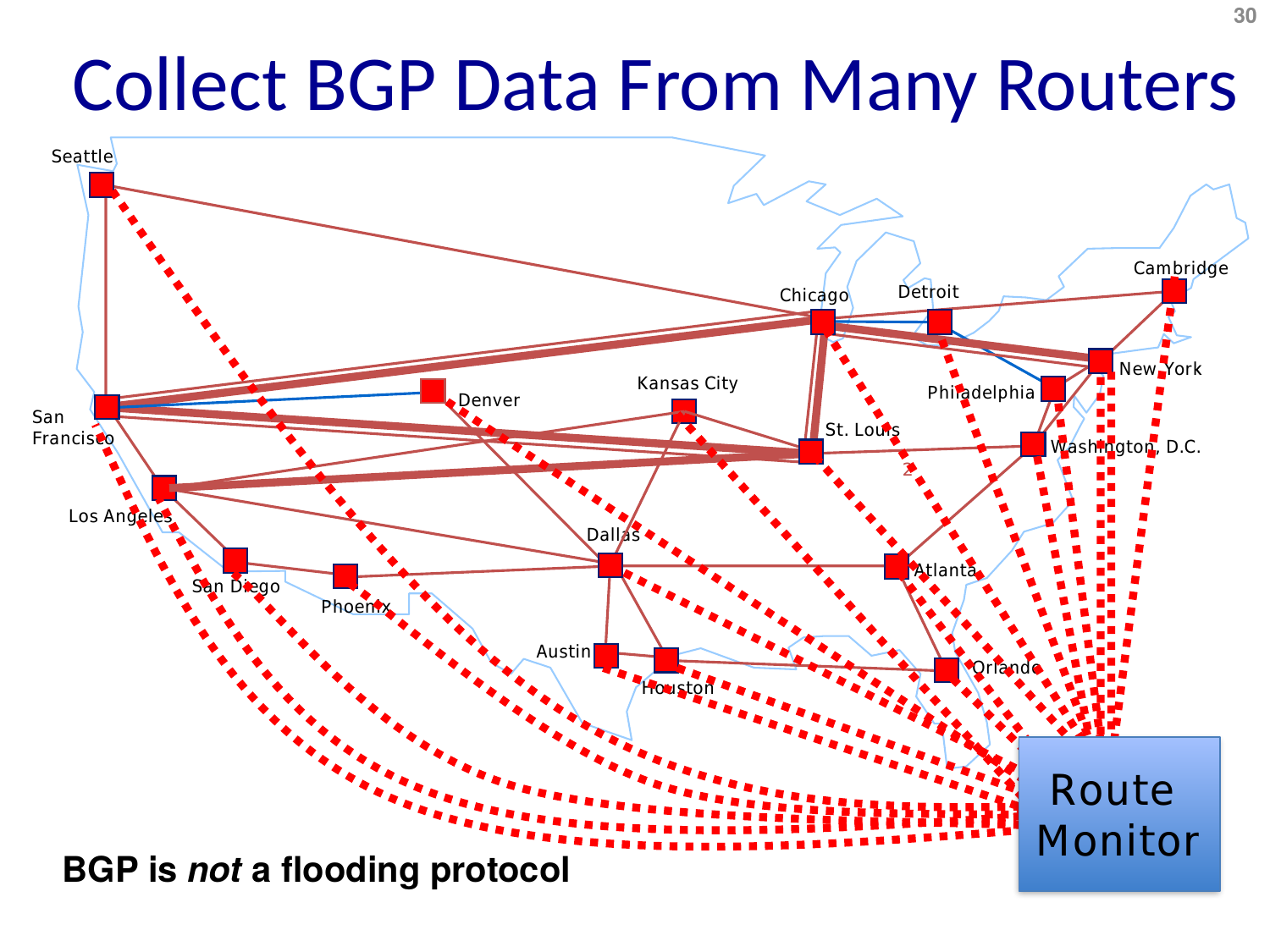

# Collect BGP Data From Many Routers
30

Seattle

Cambridge

Chicago
Detroit

New York

Kansas City

Philadelphia

Denver

San
Francisco

St. Louis

Washington, D.C.

2

Los Angeles
Dallas

Atlanta

San Diego

Phoenix
Austin

Orlando

Houston

Route
Monitor
BGP is not a flooding protocol